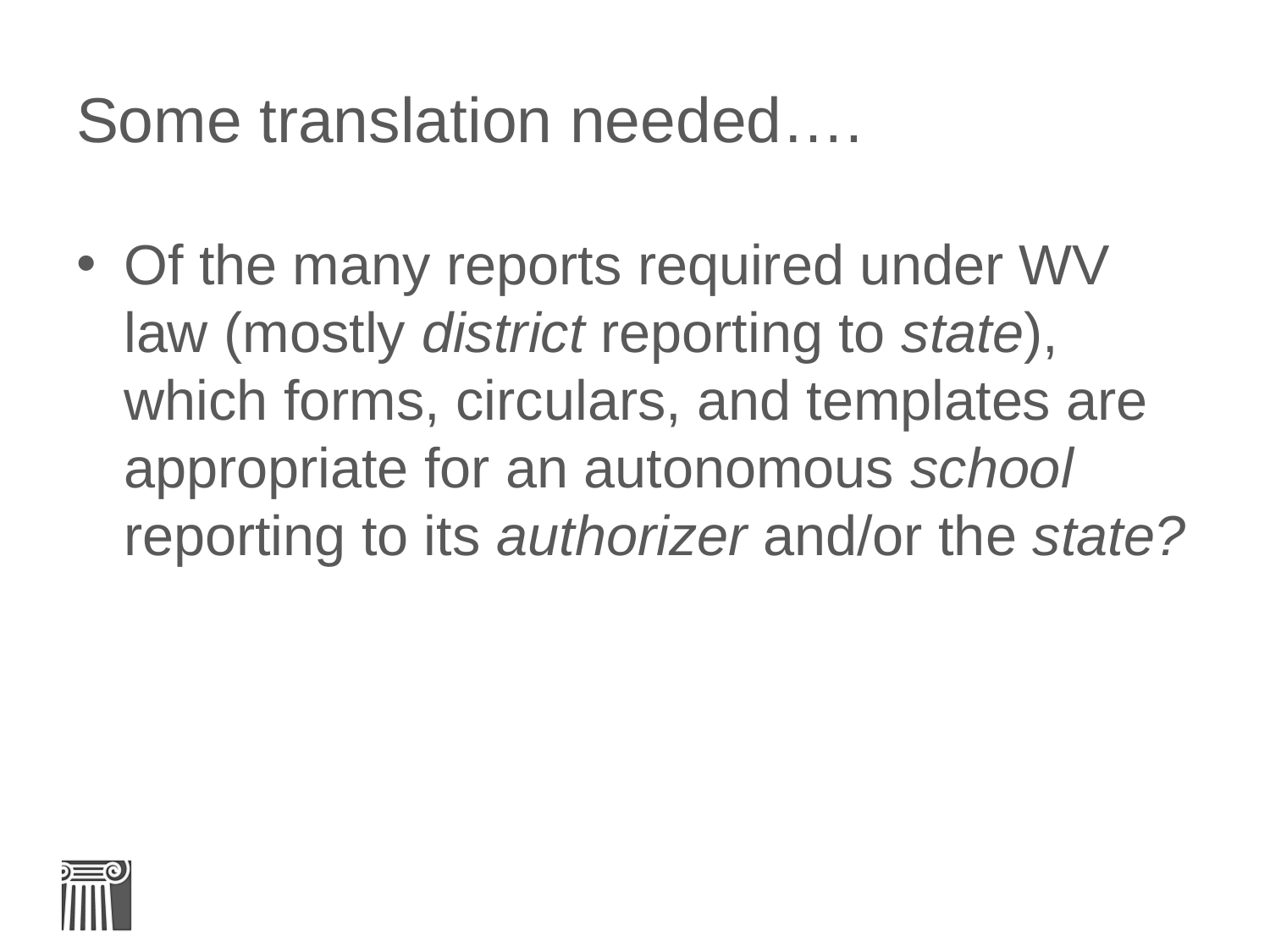

# Some translation needed….
Of the many reports required under WV law (mostly district reporting to state), which forms, circulars, and templates are appropriate for an autonomous school reporting to its authorizer and/or the state?